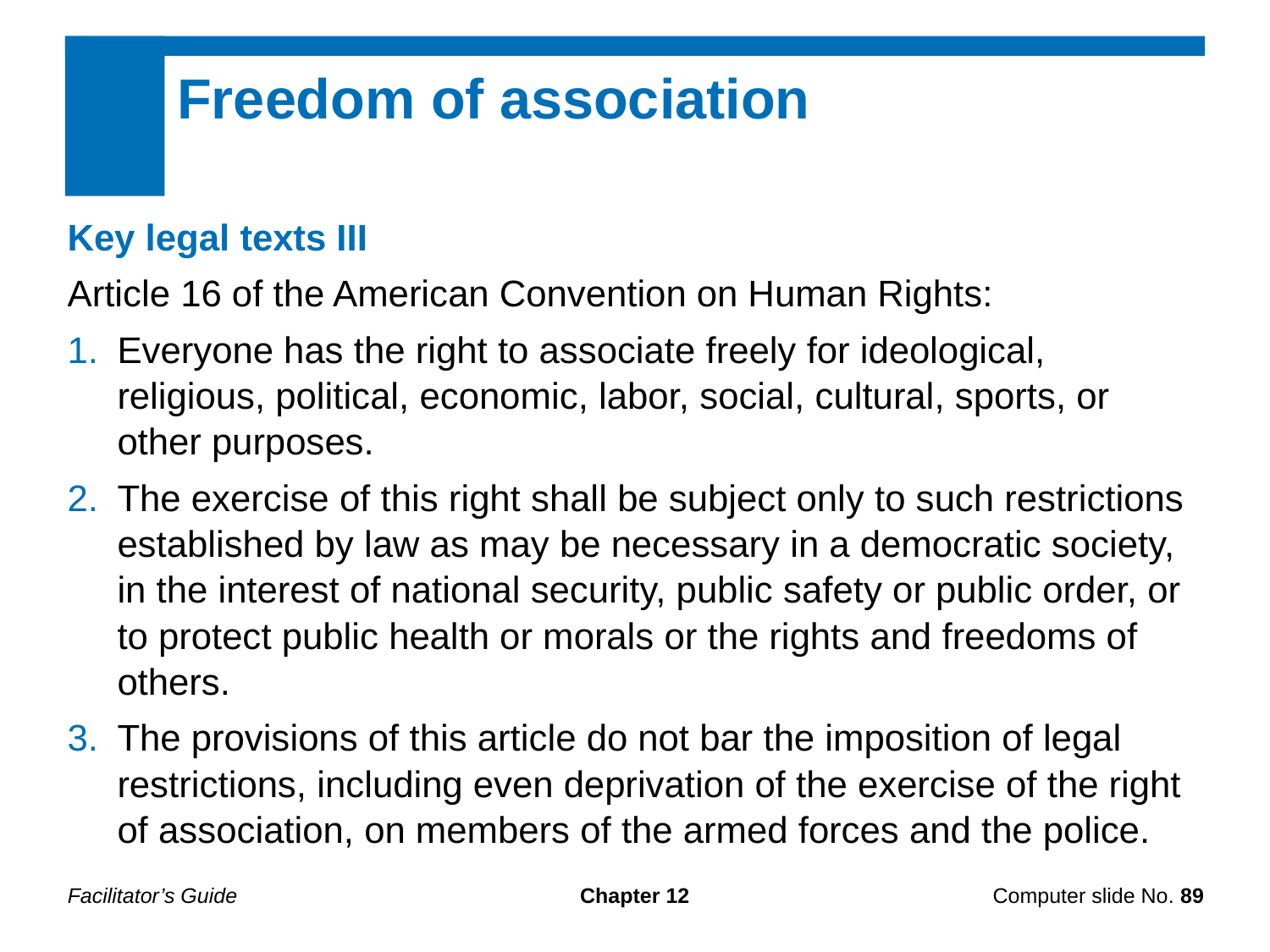

Freedom of association
Key legal texts III
Article 16 of the American Convention on Human Rights:
Everyone has the right to associate freely for ideological, religious, political, economic, labor, social, cultural, sports, or other purposes.
The exercise of this right shall be subject only to such restrictions established by law as may be necessary in a democratic society, in the interest of national security, public safety or public order, or to protect public health or morals or the rights and freedoms of others.
The provisions of this article do not bar the imposition of legal restrictions, including even deprivation of the exercise of the right of association, on members of the armed forces and the police.
Facilitator’s Guide
Chapter 12
Computer slide No. 89